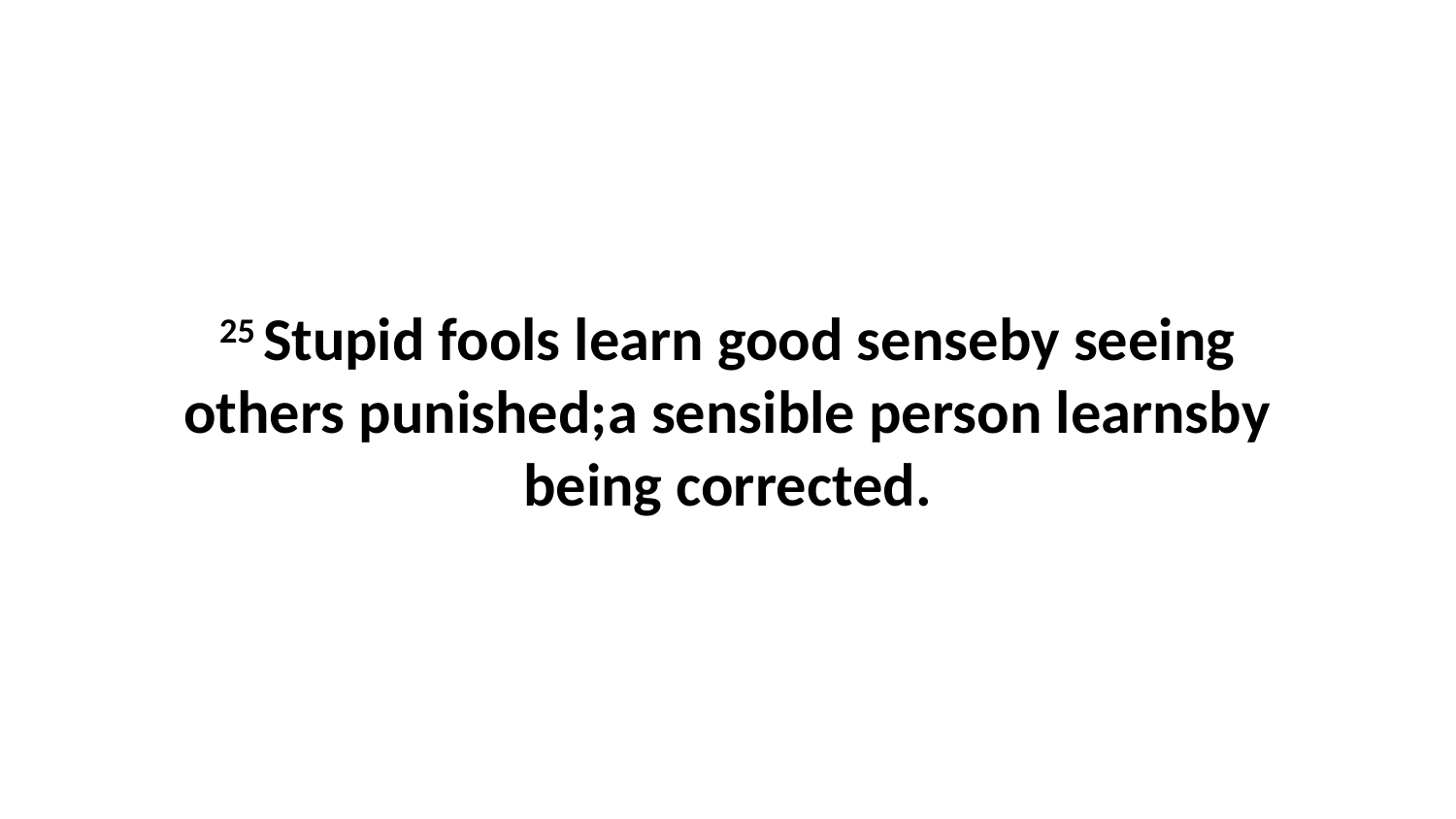

25 Stupid fools learn good senseby seeing others punished;a sensible person learnsby being corrected.